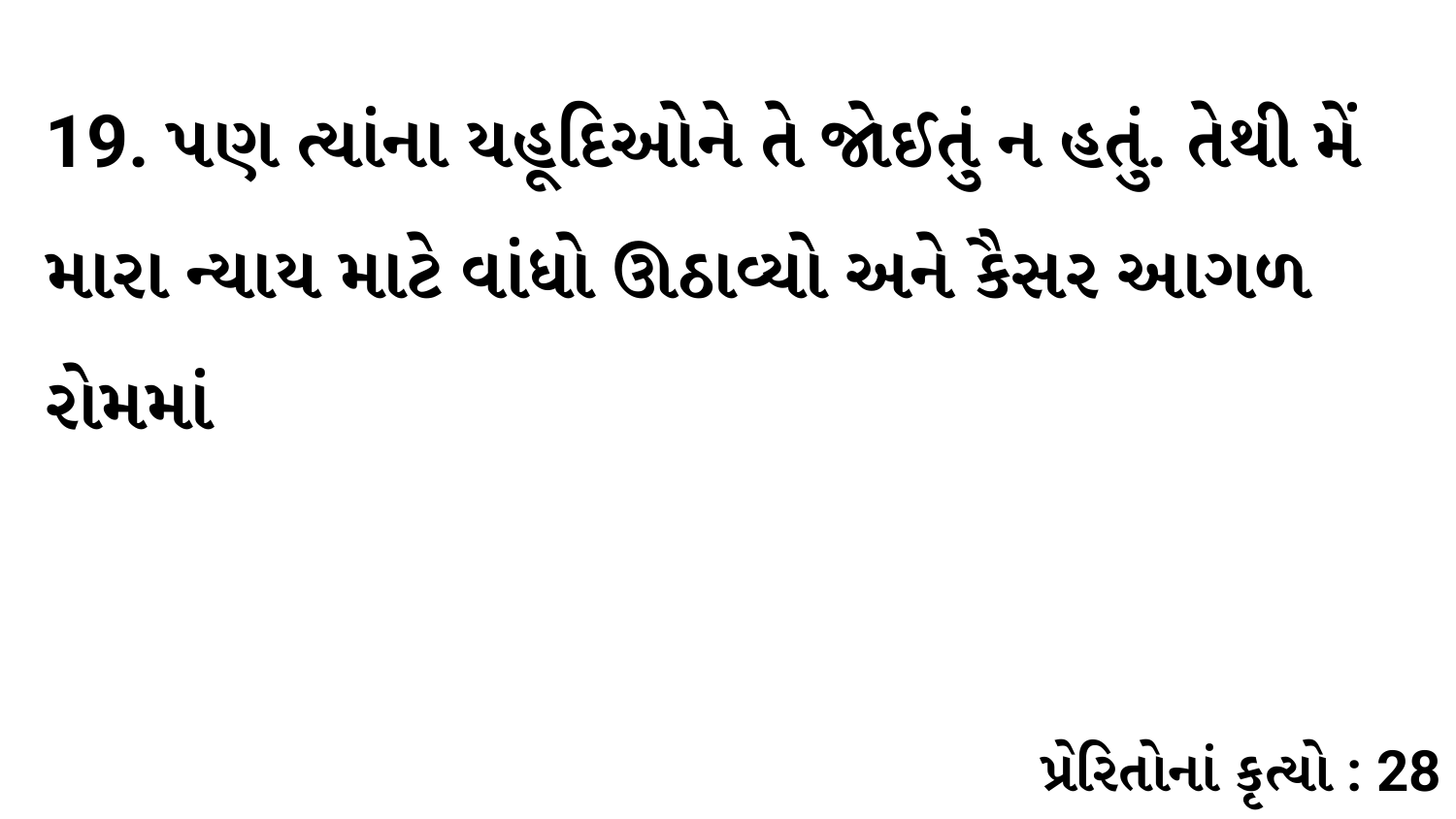

19. પણ ત્યાંના યહૂદિઓને તે જોઈતું ન હતું. તેથી મેં મારા ન્યાય માટે વાંધો ઊઠાવ્યો અને કૈસર આગળ રોમમાં
પ્રેરિતોનાં કૃત્યો : 28